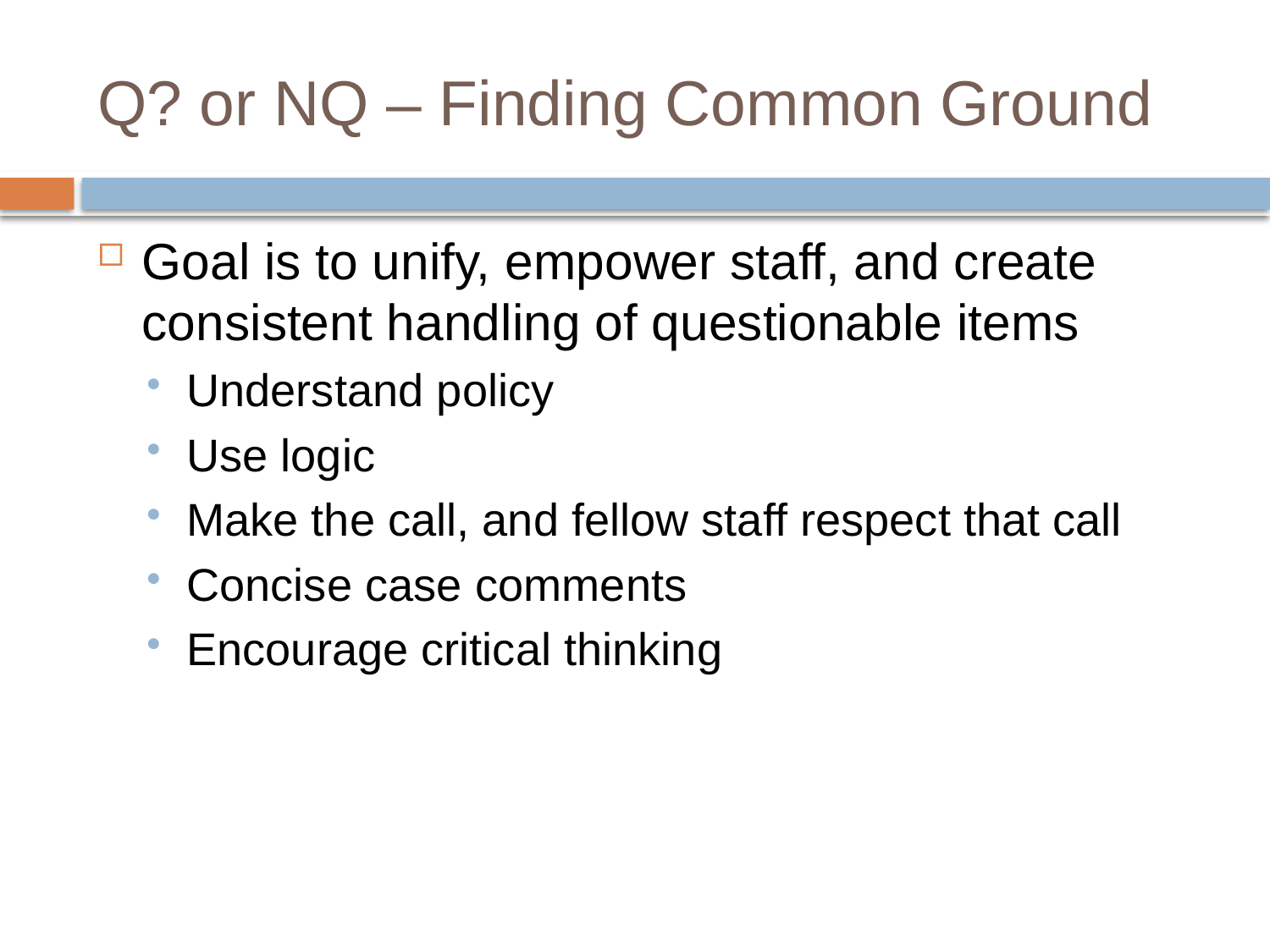

# Q? or NQ – Finding Common Ground
Goal is to unify, empower staff, and create consistent handling of questionable items
Understand policy
Use logic
Make the call, and fellow staff respect that call
Concise case comments
Encourage critical thinking